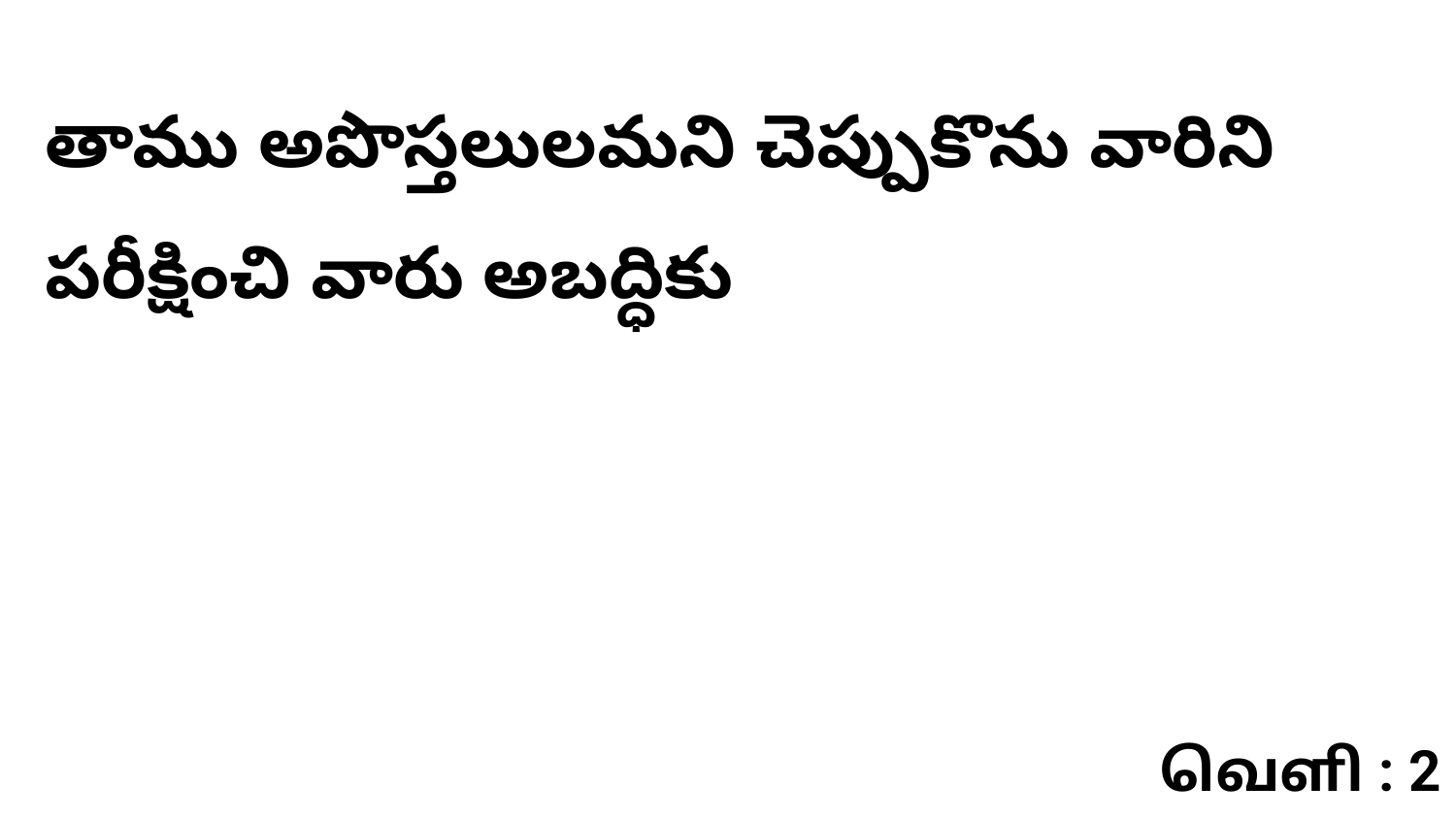

తాము అపొస్తలులమని చెప్పుకొను వారిని పరీక్షించి వారు అబద్ధికు
வெளி : 2